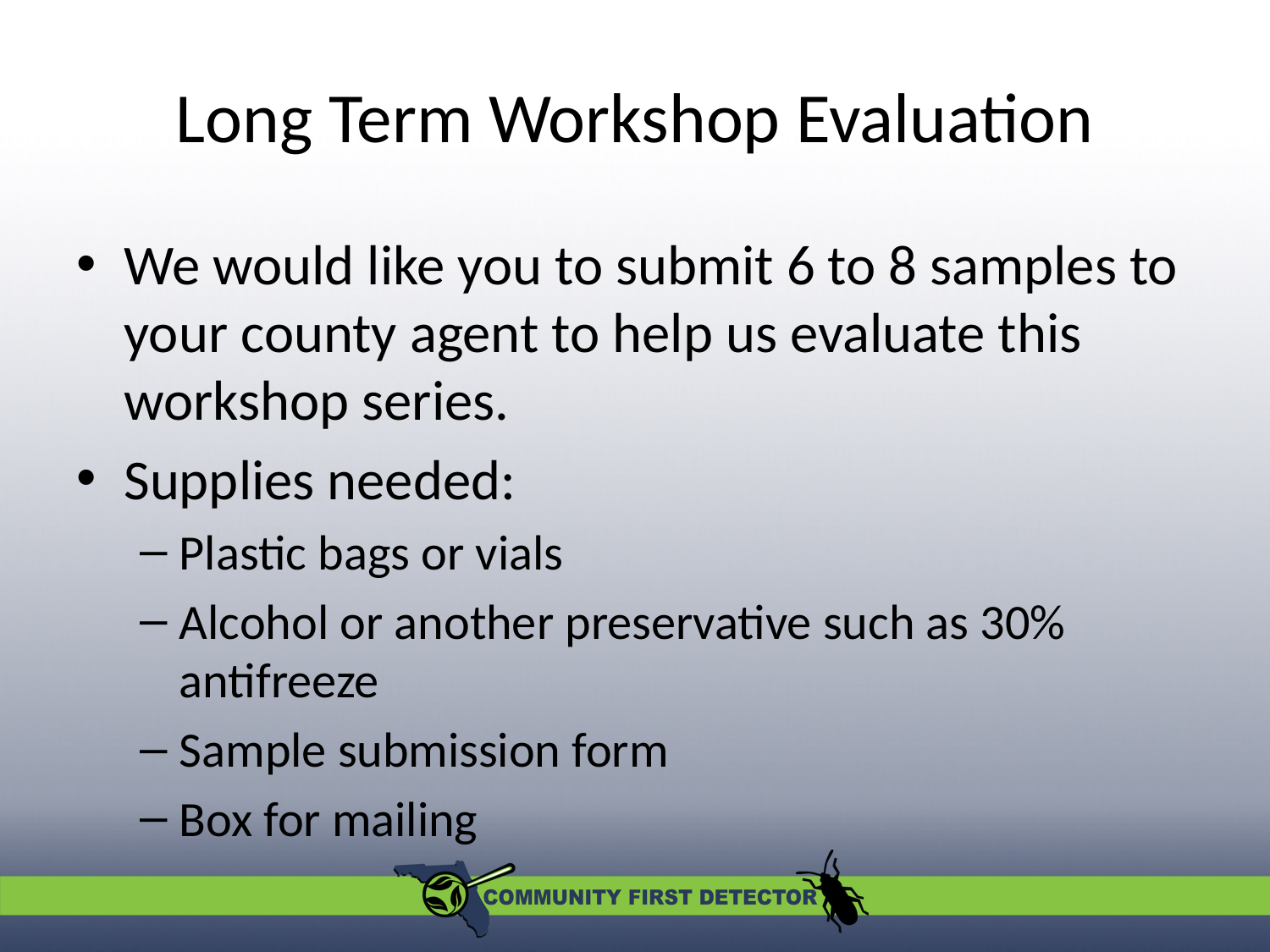

# Long Term Workshop Evaluation
We would like you to submit 6 to 8 samples to your county agent to help us evaluate this workshop series.
Supplies needed:
Plastic bags or vials
Alcohol or another preservative such as 30% antifreeze
Sample submission form
Box for mailing